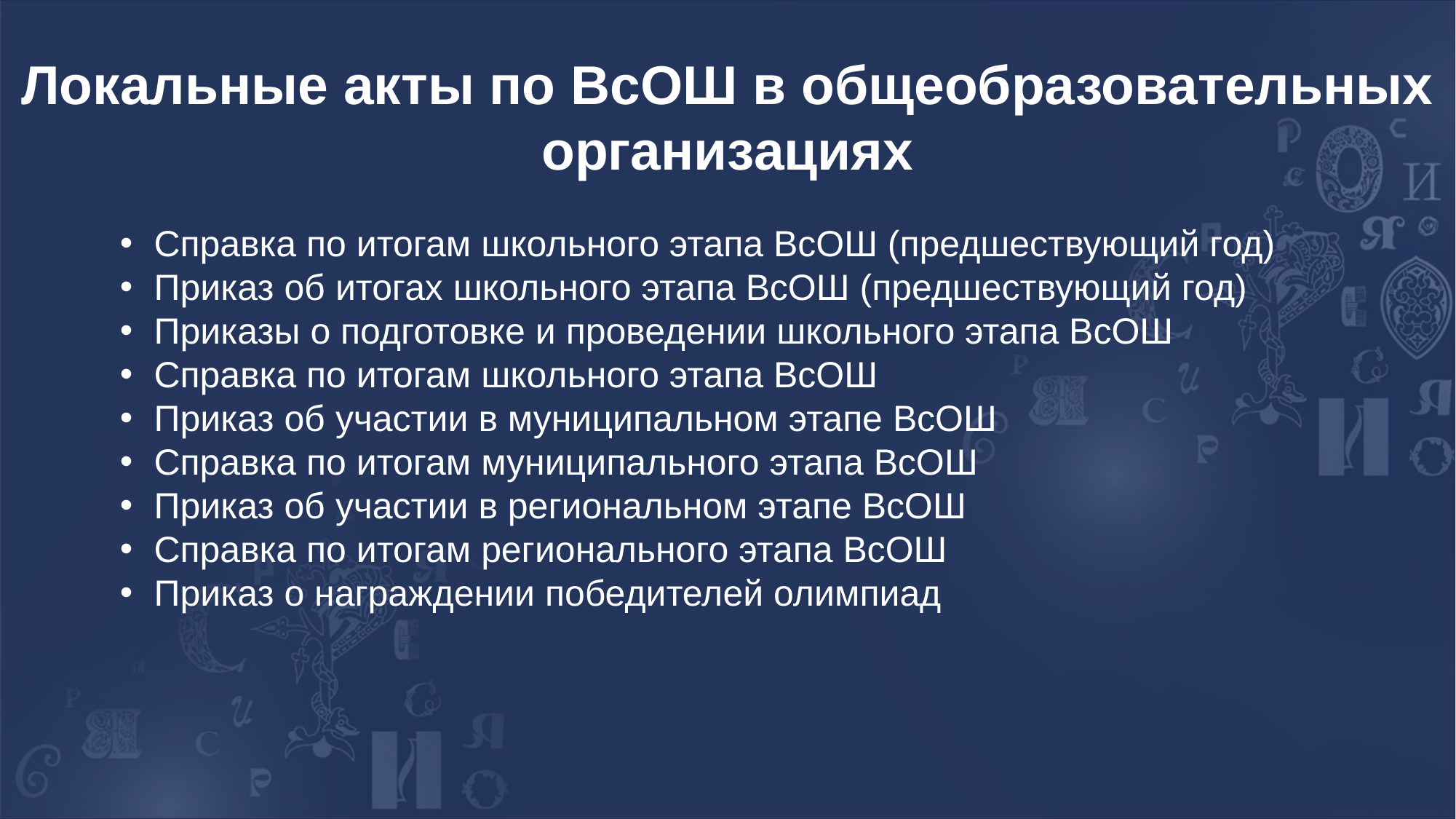

Локальные акты по ВсОШ в общеобразовательных организациях
Справка по итогам школьного этапа ВсОШ (предшествующий год)
Приказ об итогах школьного этапа ВсОШ (предшествующий год)
Приказы о подготовке и проведении школьного этапа ВсОШ
Справка по итогам школьного этапа ВсОШ
Приказ об участии в муниципальном этапе ВсОШ
Справка по итогам муниципального этапа ВсОШ
Приказ об участии в региональном этапе ВсОШ
Справка по итогам регионального этапа ВсОШ
Приказ о награждении победителей олимпиад